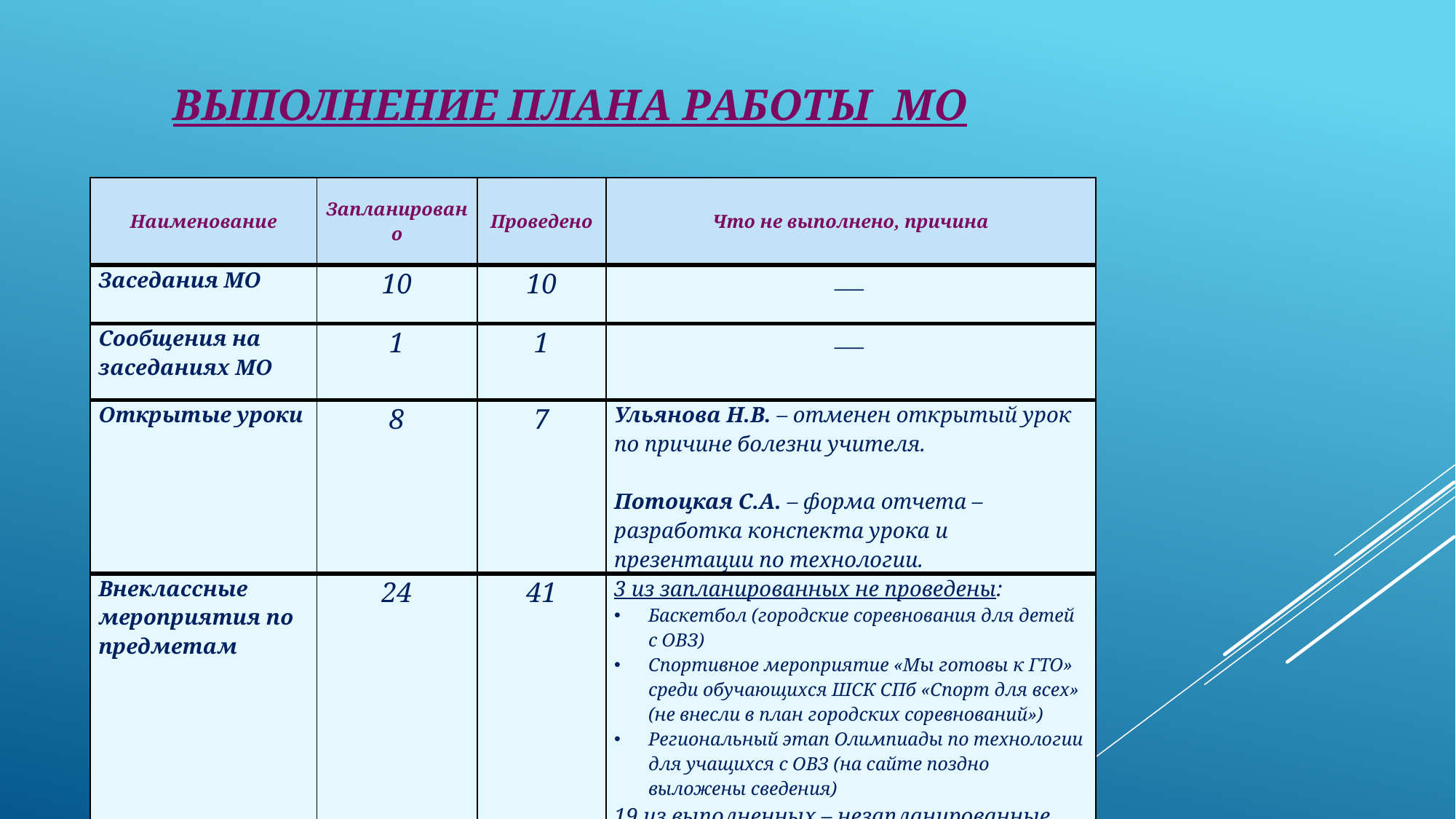

# Выполнение плана работы  МО
| Наименование | Запланировано | Проведено | Что не выполнено, причина |
| --- | --- | --- | --- |
| Заседания МО | 10 | 10 | \_\_\_ |
| Сообщения на заседаниях МО | 1 | 1 | \_\_\_ |
| Открытые уроки | 8 | 7 | Ульянова Н.В. – отменен открытый урок по причине болезни учителя. Потоцкая С.А. – форма отчета – разработка конспекта урока и презентации по технологии. |
| Внеклассные мероприятия по предметам | 24 | 41 | 3 из запланированных не проведены: Баскетбол (городские соревнования для детей с ОВЗ) Спортивное мероприятие «Мы готовы к ГТО» среди обучающихся ШСК СПб «Спорт для всех» (не внесли в план городских соревнований») Региональный этап Олимпиады по технологии для учащихся с ОВЗ (на сайте поздно выложены сведения) 19 из выполненных – незапланированные. |